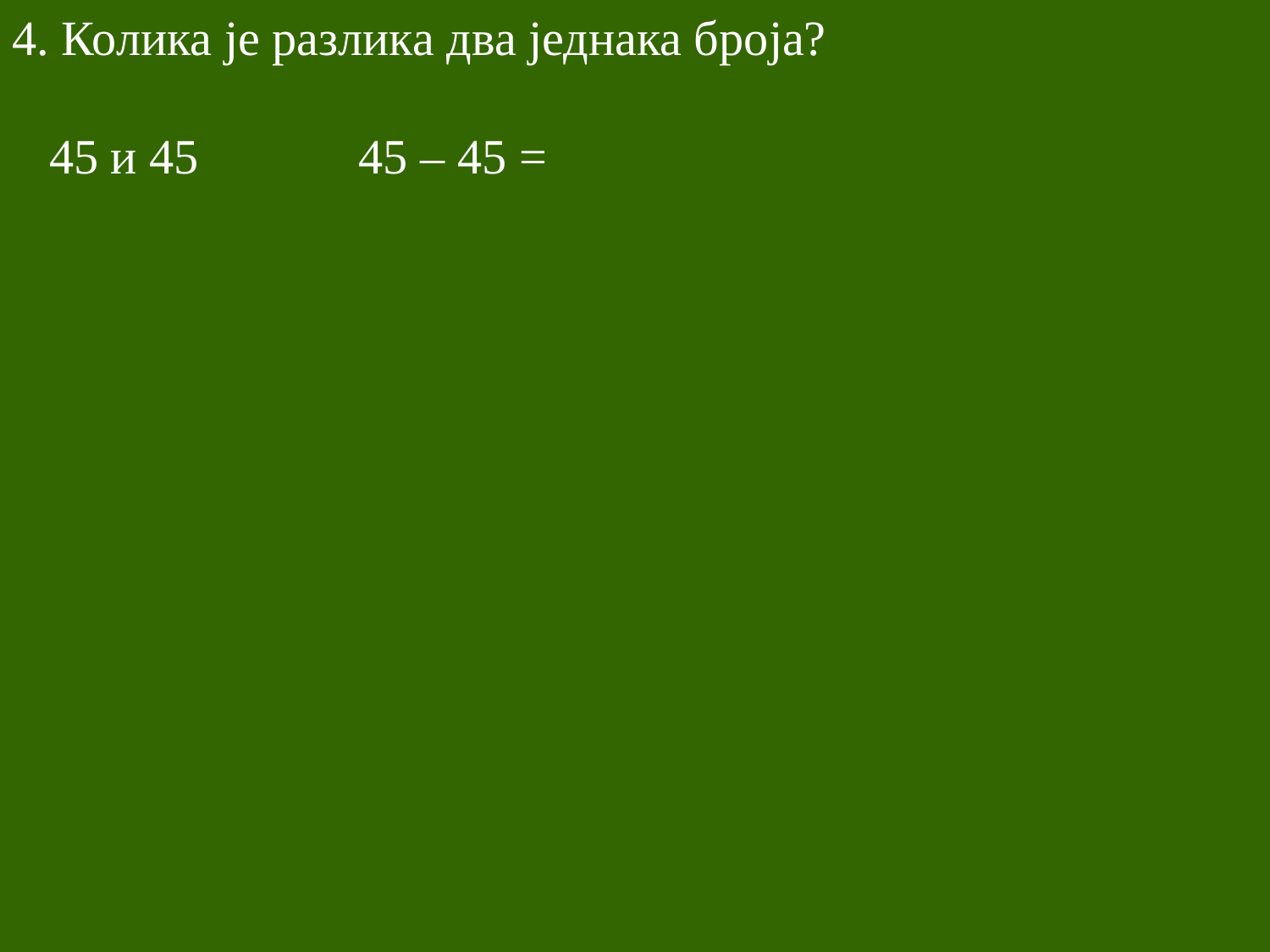

4. Колика је разлика два једнака броја?

   45 и 45             45 – 45 =